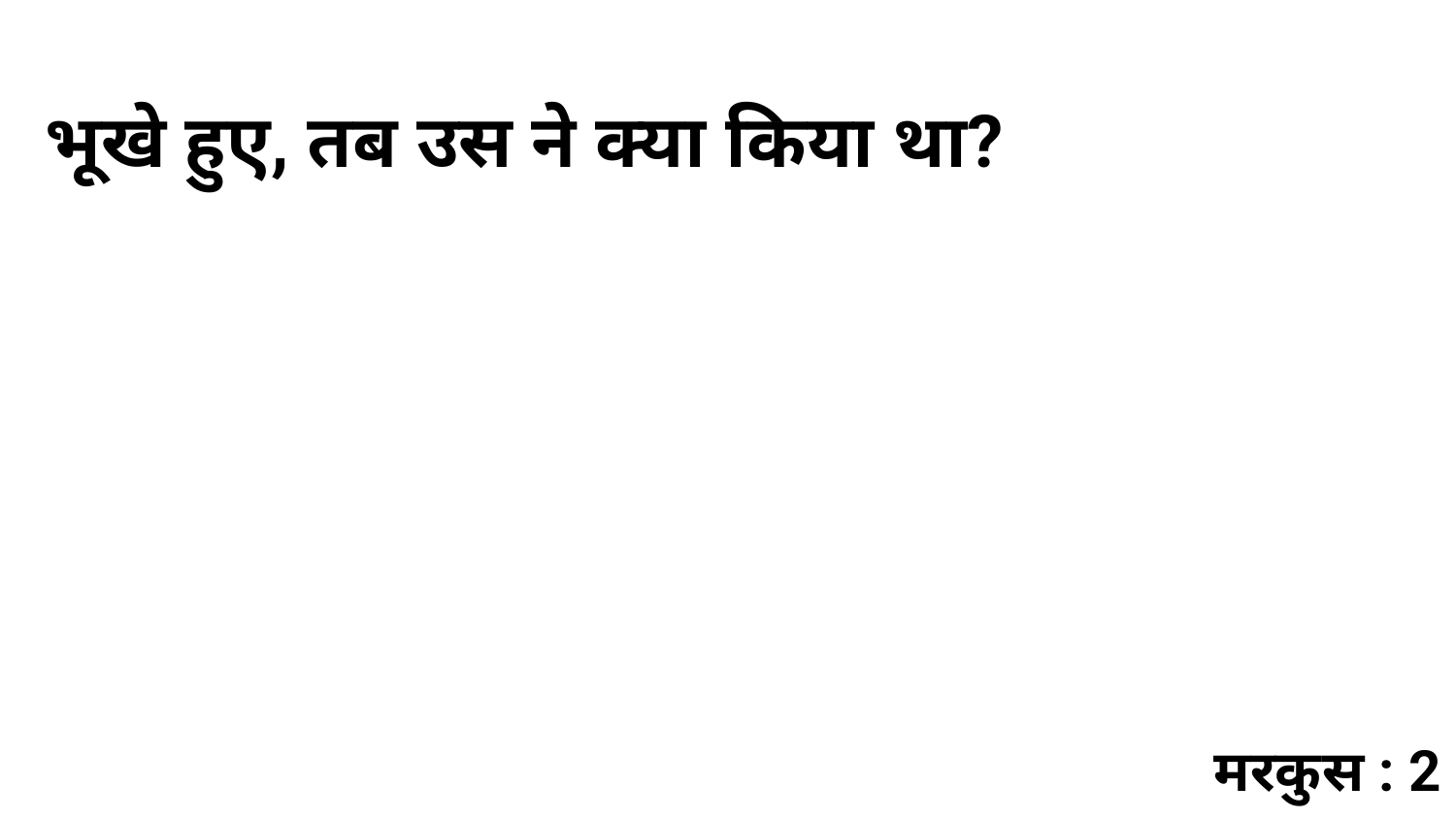

भूखे हुए, तब उस ने क्या किया था?
मरकुस : 2